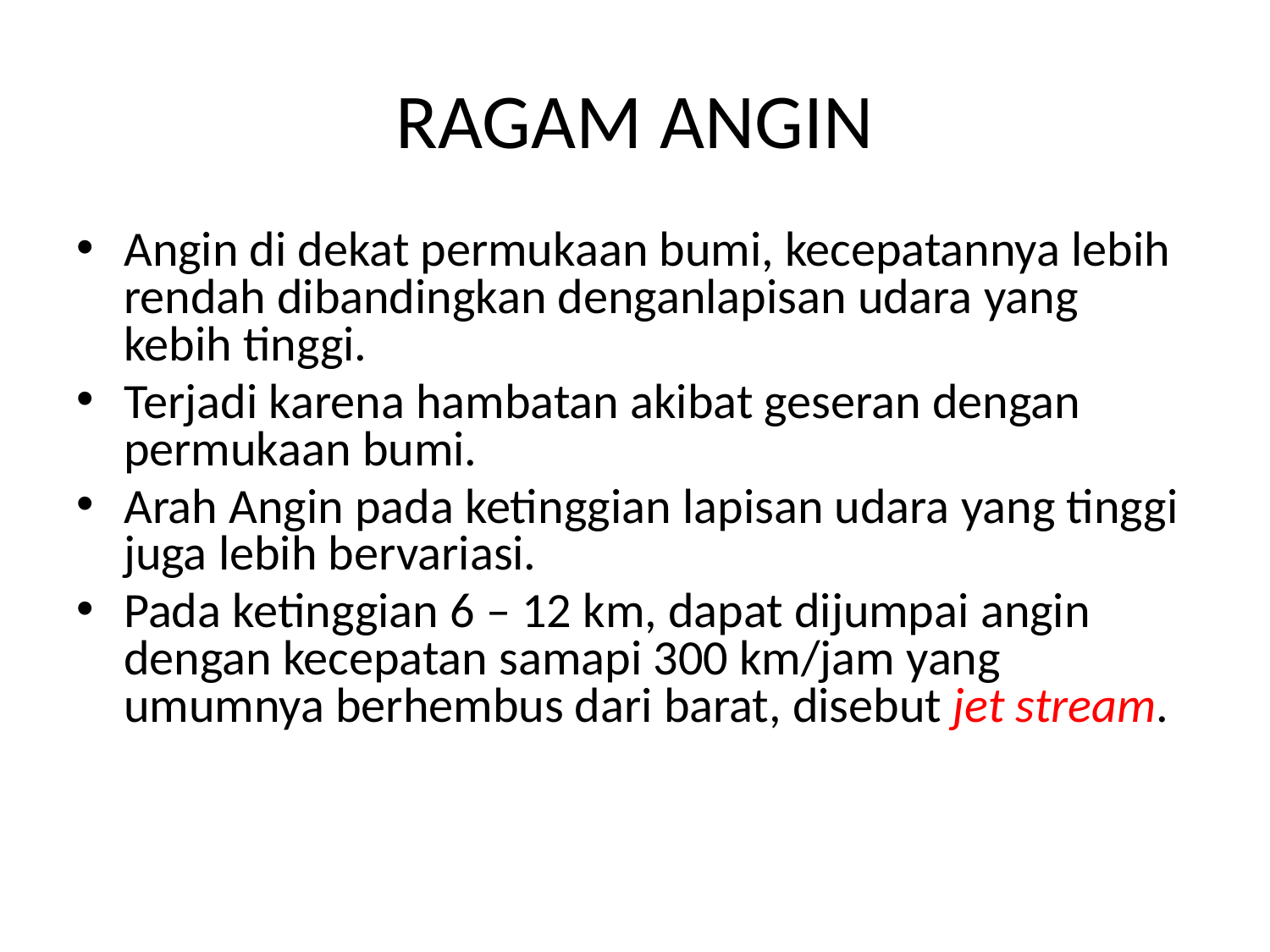

# RAGAM ANGIN
Angin di dekat permukaan bumi, kecepatannya lebih rendah dibandingkan denganlapisan udara yang kebih tinggi.
Terjadi karena hambatan akibat geseran dengan permukaan bumi.
Arah Angin pada ketinggian lapisan udara yang tinggi juga lebih bervariasi.
Pada ketinggian 6 – 12 km, dapat dijumpai angin dengan kecepatan samapi 300 km/jam yang umumnya berhembus dari barat, disebut jet stream.